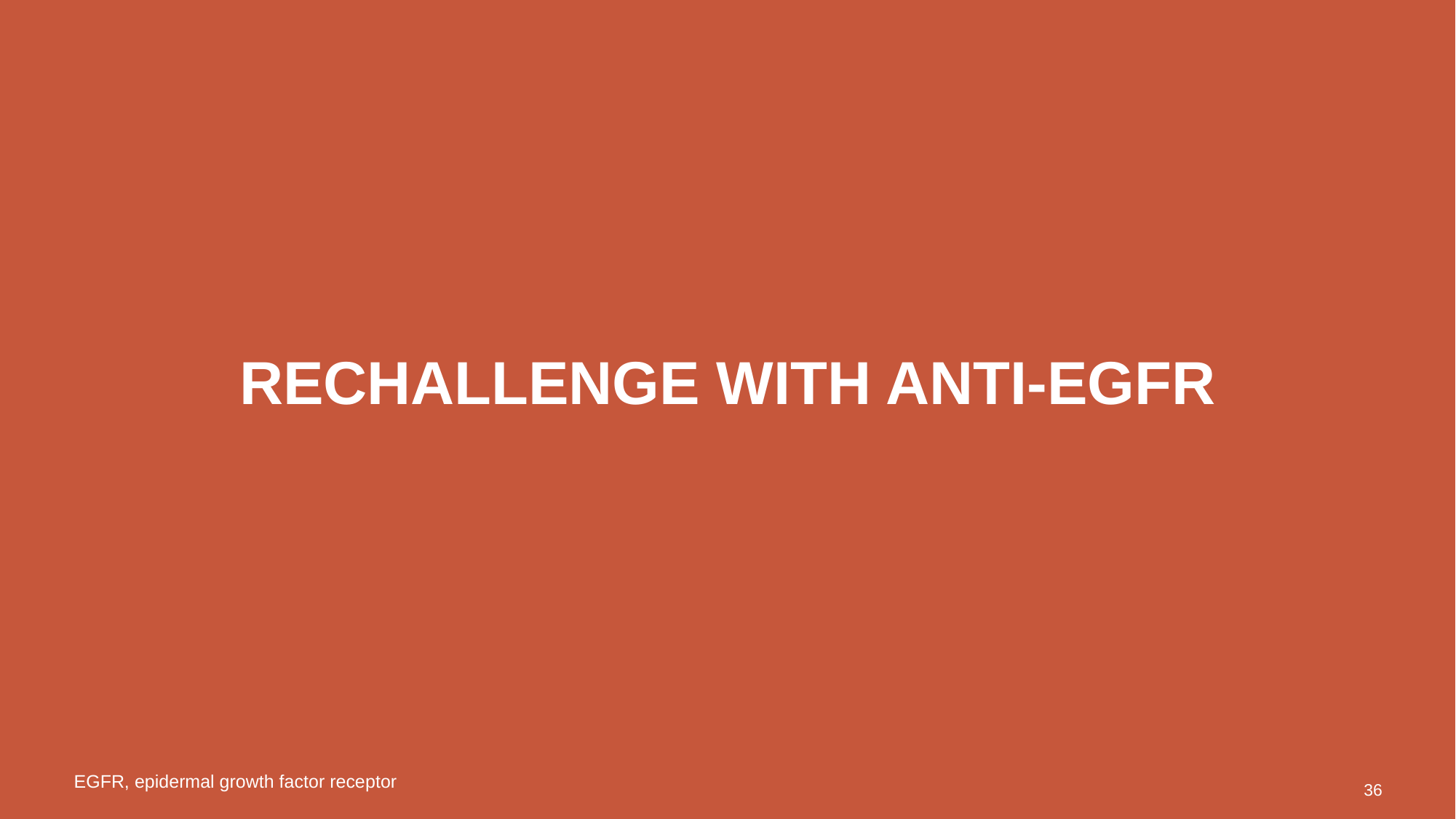

# Rechallenge with anti-egfr
EGFR, epidermal growth factor receptor
36